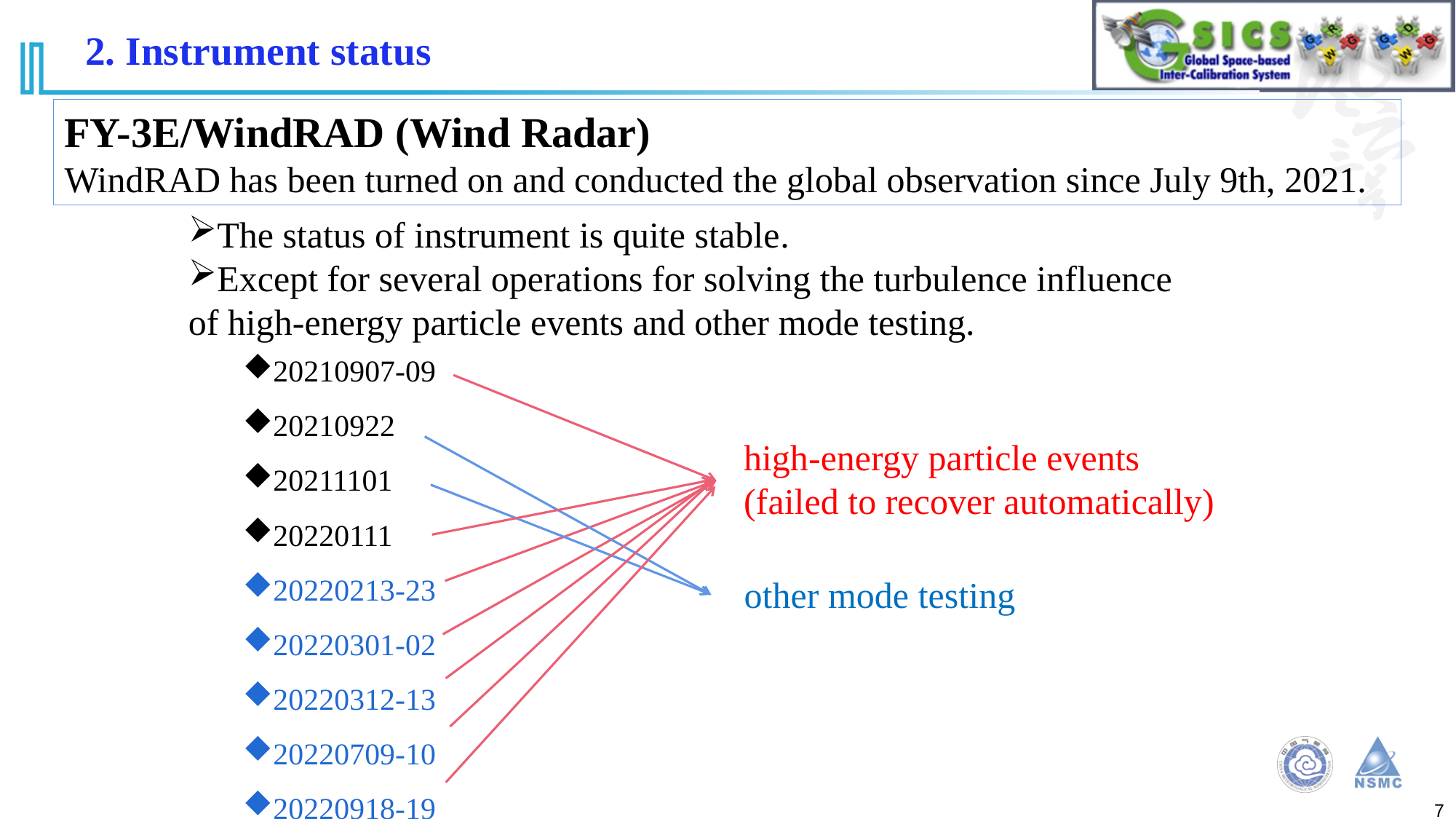

2. Instrument status
FY-3E/WindRAD (Wind Radar)
WindRAD has been turned on and conducted the global observation since July 9th, 2021.
The status of instrument is quite stable.
Except for several operations for solving the turbulence influence of high-energy particle events and other mode testing.
20210907-09
20210922
20211101
20220111
20220213-23
20220301-02
20220312-13
20220709-10
20220918-19
high-energy particle events
(failed to recover automatically)
other mode testing
7